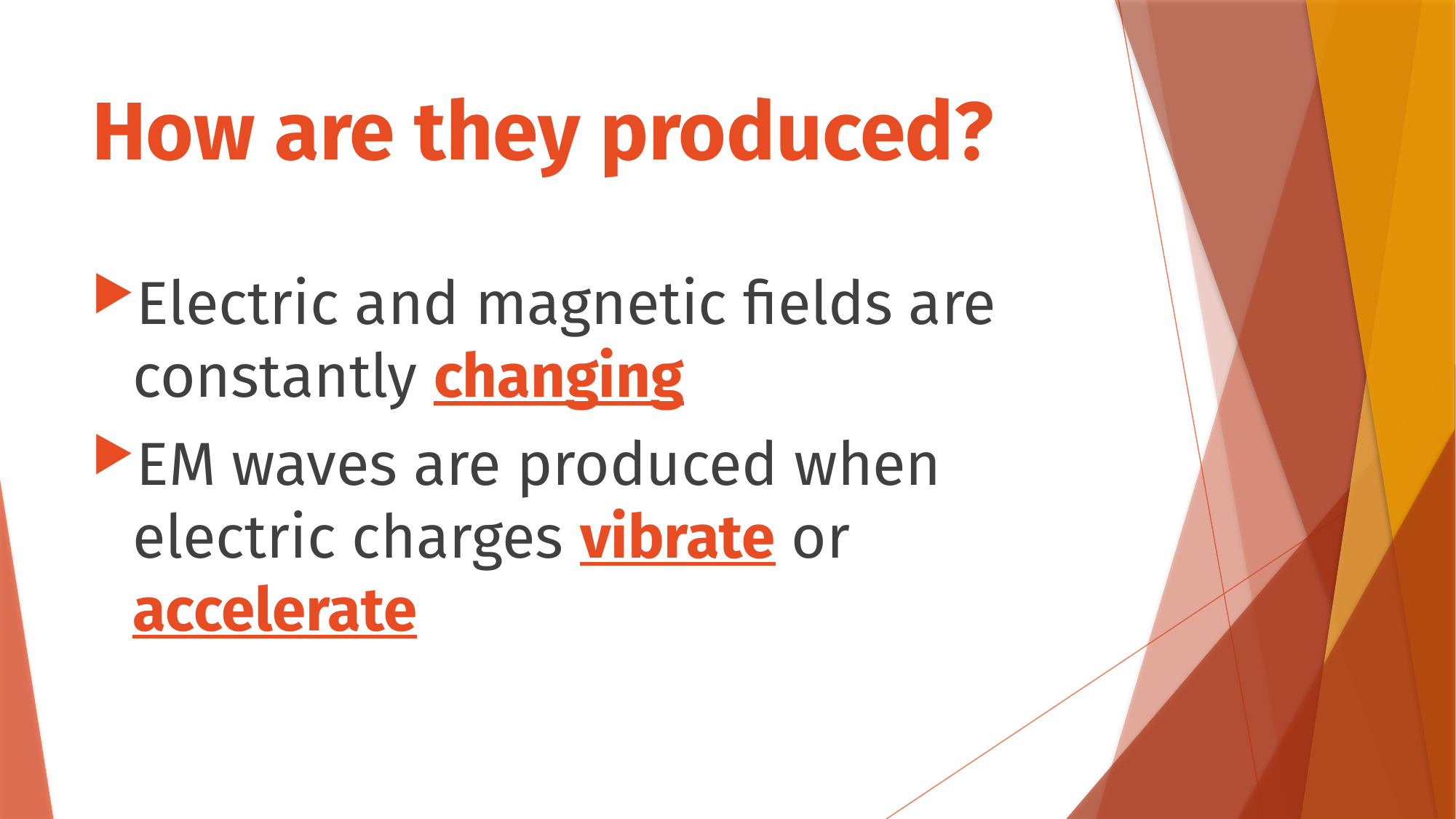

# How are they produced?
Electric and magnetic fields are constantly changing
EM waves are produced when electric charges vibrate or accelerate